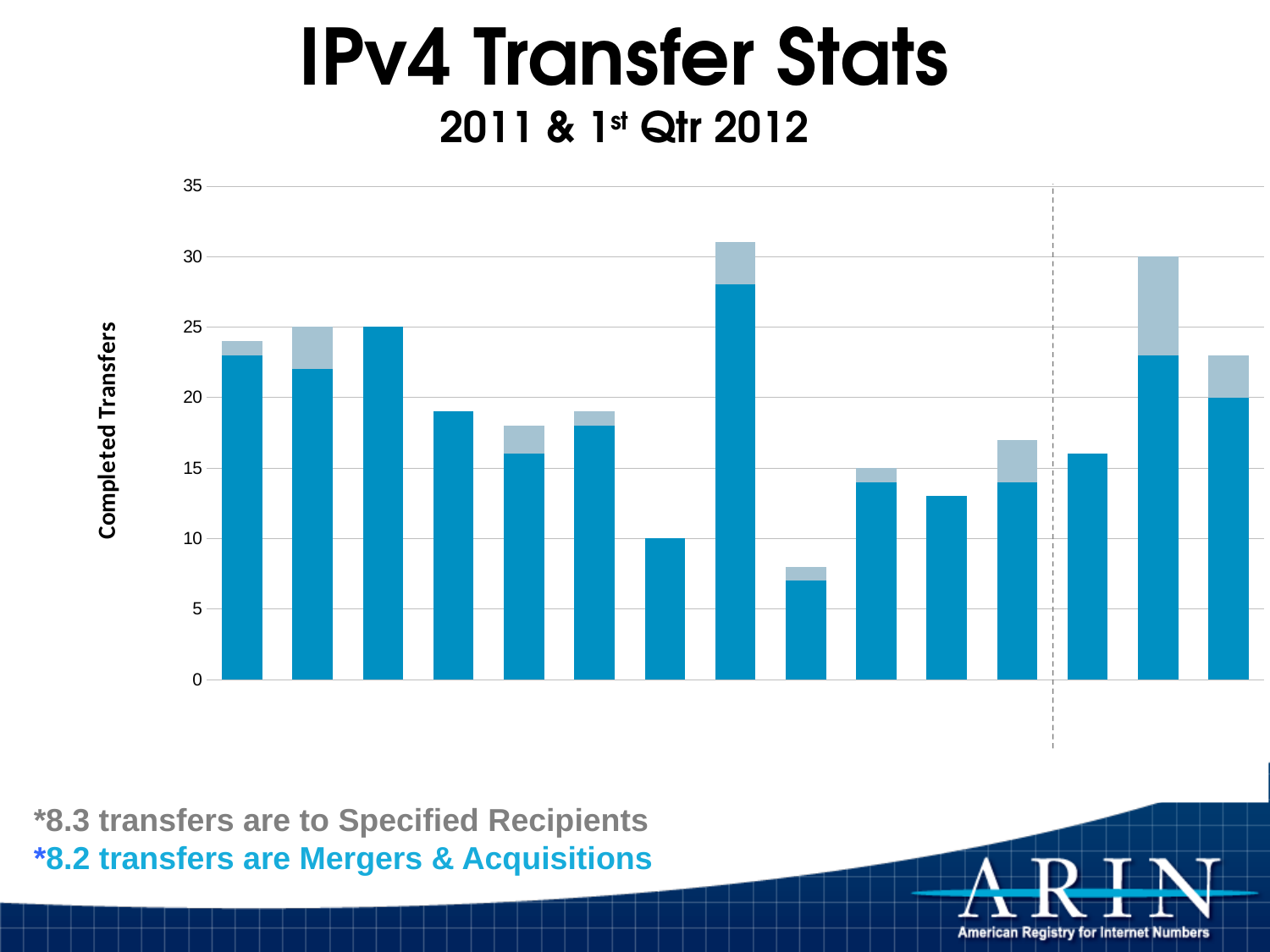

# IPv4 Transfer Stats 2011 & 1st Qtr 2012

### Chart

| Category | 8.2 Transfers Completed | 8.3 Transfers Completed |
|---|---|---|
| 40547.0 | 23.0 | 1.0 |
| 40578.0 | 22.0 | 3.0 |
| 40606.0 | 25.0 | 0.0 |
| 40637.0 | 19.0 | 0.0 |
| 40667.0 | 16.0 | 2.0 |
| 40698.0 | 18.0 | 1.0 |
| 40728.0 | 10.0 | 0.0 |
| 40759.0 | 28.0 | 3.0 |
| 40790.0 | 7.0 | 1.0 |
| 40820.0 | 14.0 | 1.0 |
| 40851.0 | 13.0 | 0.0 |
| 40881.0 | 14.0 | 3.0 |
| 40912.0 | 16.0 | 0.0 |
| 40943.0 | 23.0 | 7.0 |
| 40972.0 | 20.0 | 3.0 |

### Chart

| Category | 8.2 Transfers Completed | 8.3 Transfers Completed |
|---|---|---|
| 40547.0 | 23.0 | 1.0 |
| 40578.0 | 22.0 | 3.0 |
| 40606.0 | 25.0 | 0.0 |
| 40637.0 | 19.0 | 0.0 |
| 40667.0 | 16.0 | 2.0 |
| 40698.0 | 18.0 | 1.0 |
| 40728.0 | 10.0 | 0.0 |
| 40759.0 | 28.0 | 3.0 |
| 40790.0 | 7.0 | 1.0 |
| 40820.0 | 14.0 | 1.0 |
| 40851.0 | 13.0 | 0.0 |
| 40881.0 | 14.0 | 3.0 |
| 40912.0 | 16.0 | 0.0 |
| 40943.0 | 23.0 | 7.0 |
| 40972.0 | 20.0 | 3.0 |
*8.3 transfers are to Specified Recipients
*8.2 transfers are Mergers & Acquisitions